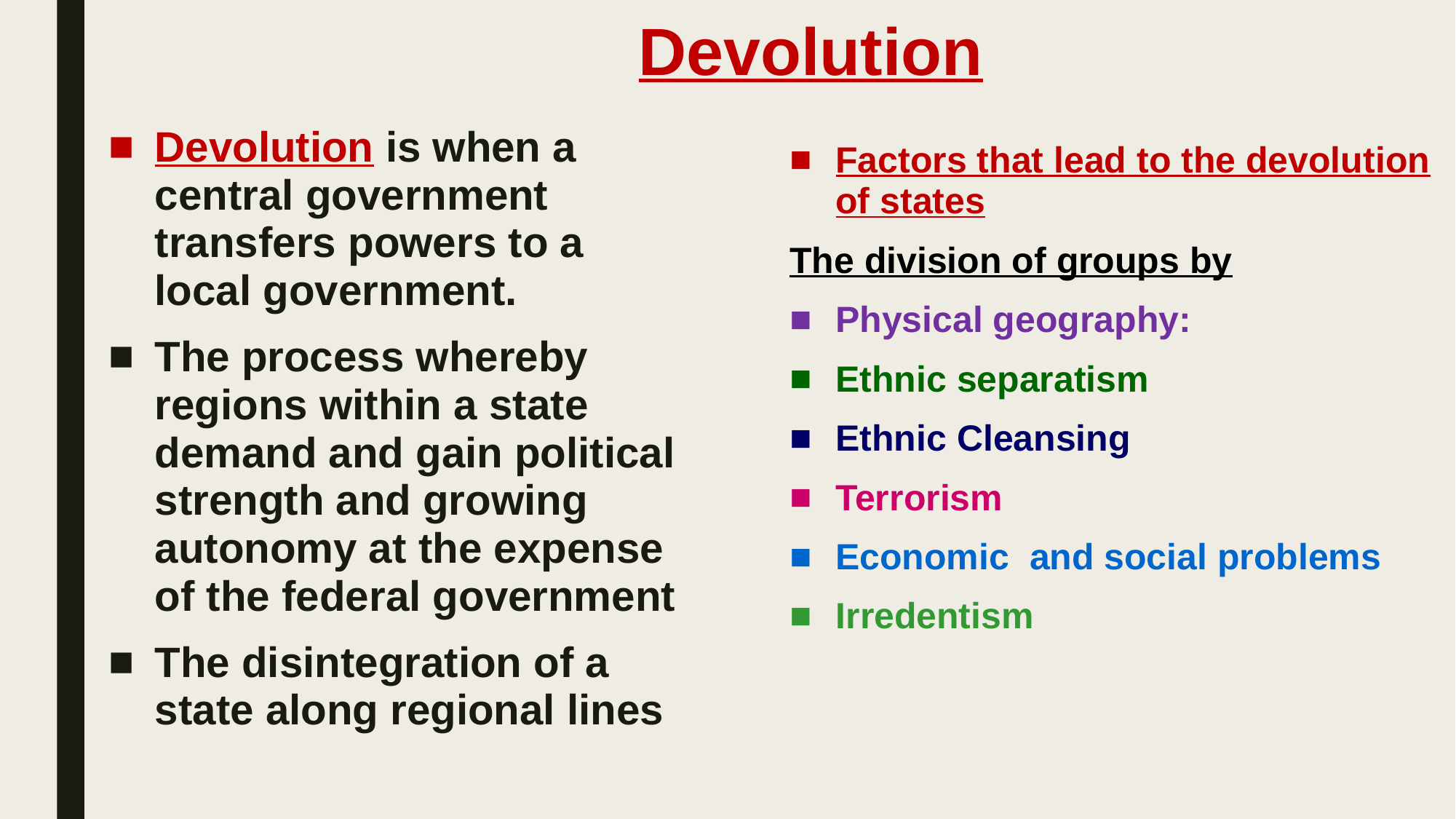

# Devolution
Devolution is when a central government transfers powers to a local government.
The process whereby regions within a state demand and gain political strength and growing autonomy at the expense of the federal government
The disintegration of a state along regional lines

Factors that lead to the devolution of states
The division of groups by
Physical geography:
Ethnic separatism
Ethnic Cleansing
Terrorism
Economic  and social problems
Irredentism